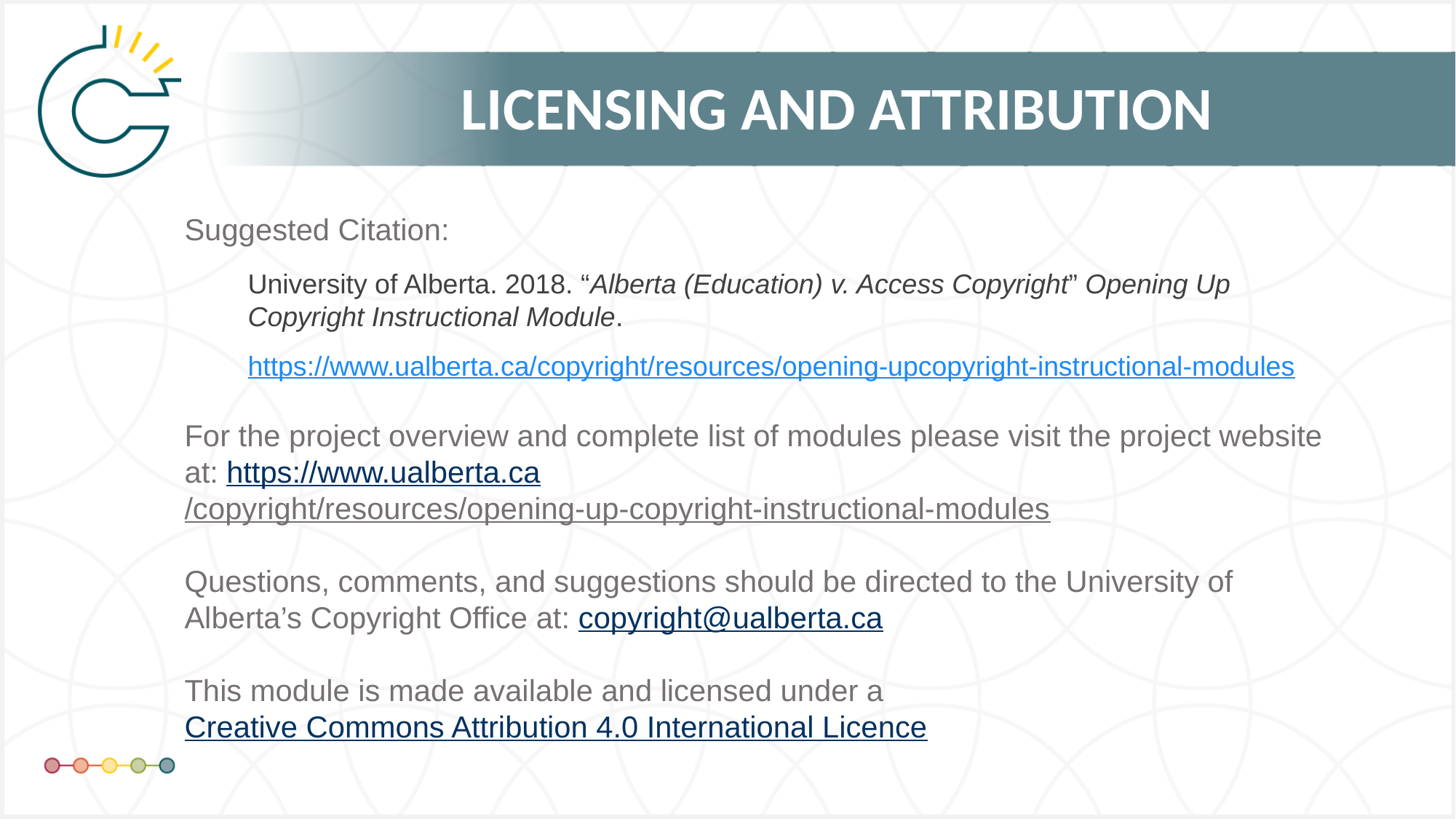

University of Alberta. 2018. “Alberta (Education) v. Access Copyright” Opening Up Copyright Instructional Module. https://www.ualberta.ca/copyright/resources/opening-upcopyright-instructional-modules